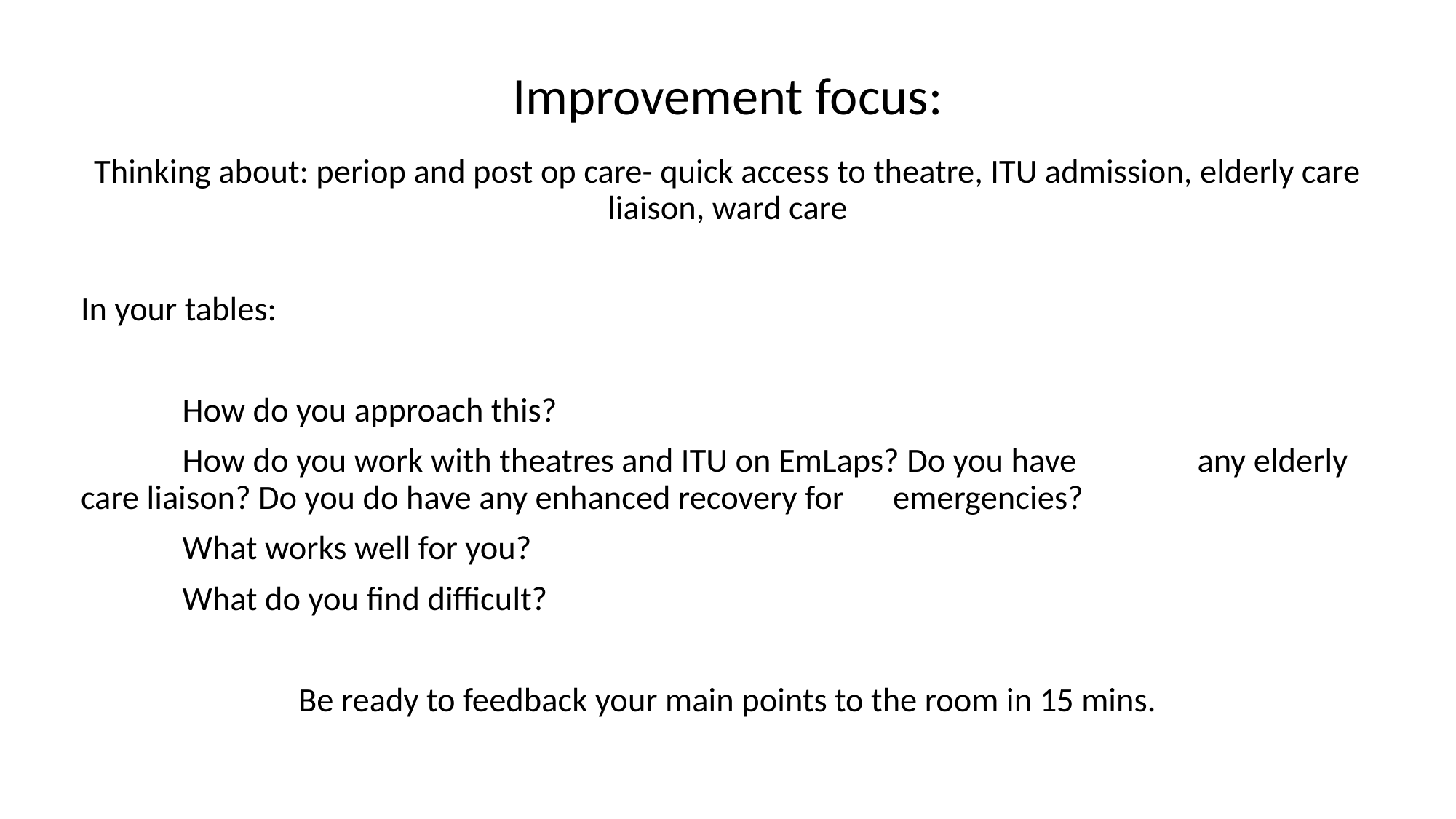

# Improvement focus:
Thinking about: periop and post op care- quick access to theatre, ITU admission, elderly care liaison, ward care

In your tables:

	How do you approach this?
		How do you work with theatres and ITU on EmLaps? Do you have 		any elderly care liaison? Do you do have any enhanced recovery for 		emergencies?
	What works well for you?
	What do you find difficult?

Be ready to feedback your main points to the room in 15 mins.